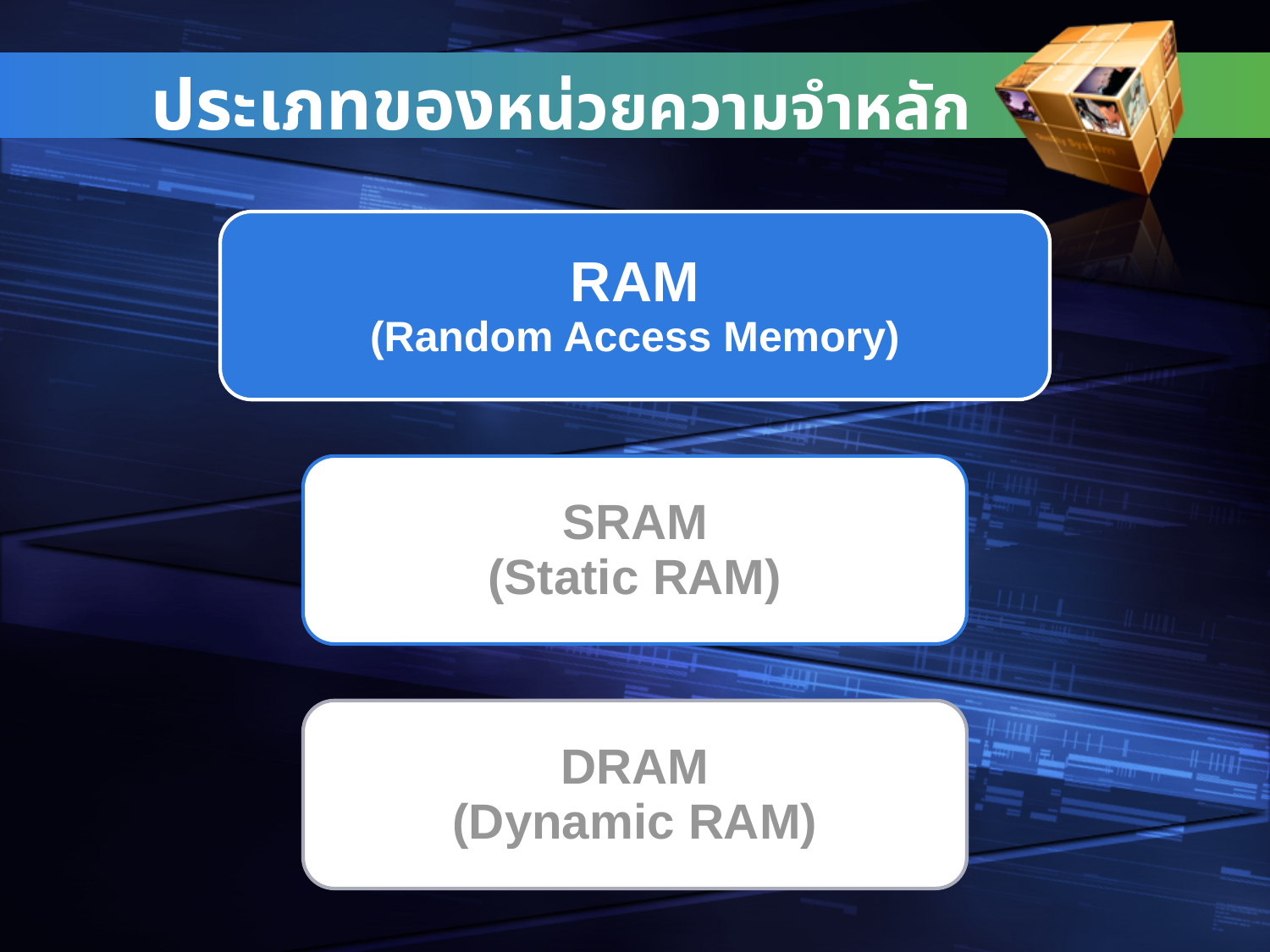

ประเภทของหน่วยความจำหลัก
RAM
(Random Access Memory)
SRAM
(Static RAM)
DRAM
(Dynamic RAM)